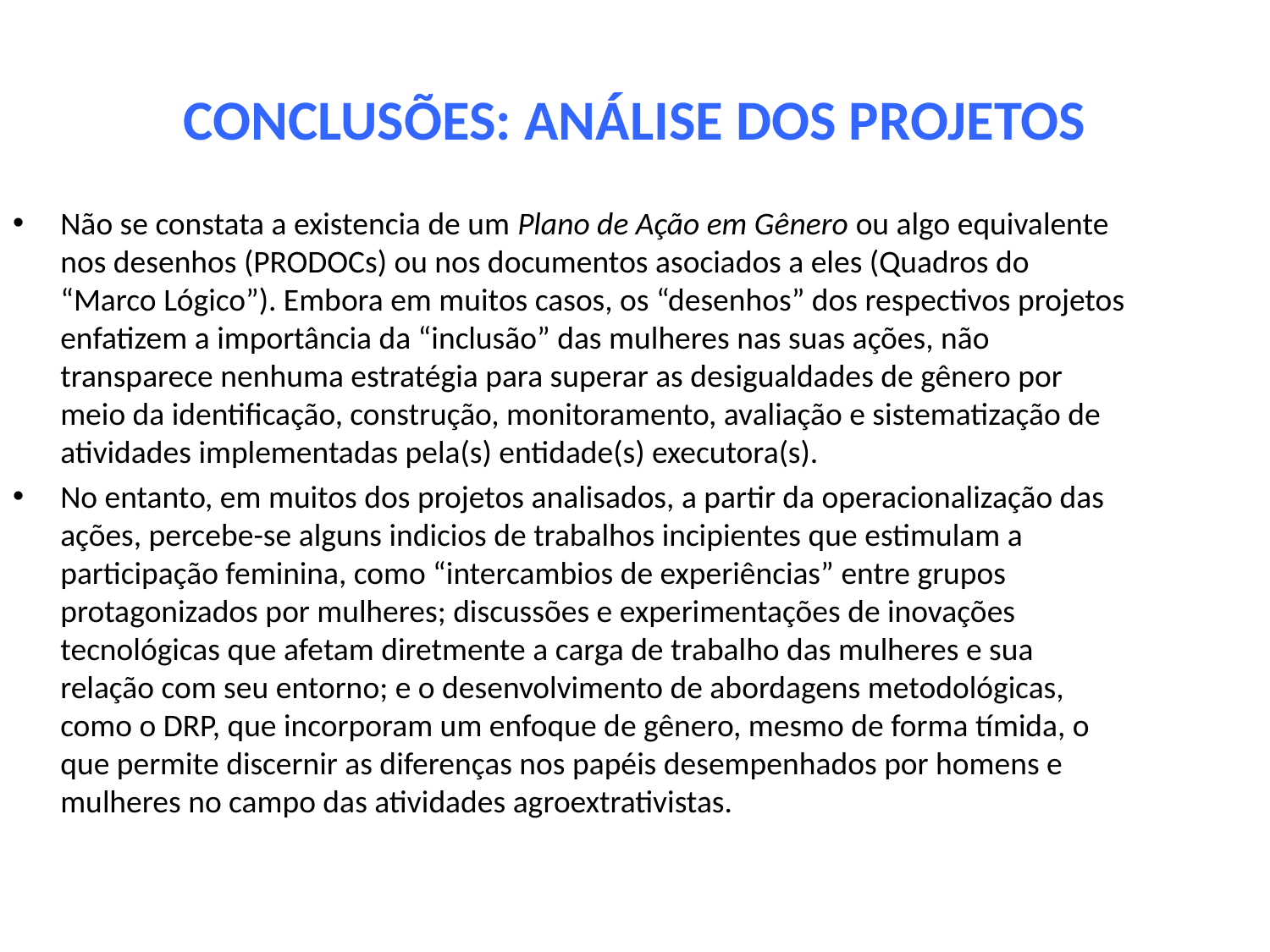

# CONCLUSÕES: ANÁLISE DOS PROJETOS
Não se constata a existencia de um Plano de Ação em Gênero ou algo equivalente nos desenhos (PRODOCs) ou nos documentos asociados a eles (Quadros do “Marco Lógico”). Embora em muitos casos, os “desenhos” dos respectivos projetos enfatizem a importância da “inclusão” das mulheres nas suas ações, não transparece nenhuma estratégia para superar as desigualdades de gênero por meio da identificação, construção, monitoramento, avaliação e sistematização de atividades implementadas pela(s) entidade(s) executora(s).
No entanto, em muitos dos projetos analisados, a partir da operacionalização das ações, percebe-se alguns indicios de trabalhos incipientes que estimulam a participação feminina, como “intercambios de experiências” entre grupos protagonizados por mulheres; discussões e experimentações de inovações tecnológicas que afetam diretmente a carga de trabalho das mulheres e sua relação com seu entorno; e o desenvolvimento de abordagens metodológicas, como o DRP, que incorporam um enfoque de gênero, mesmo de forma tímida, o que permite discernir as diferenças nos papéis desempenhados por homens e mulheres no campo das atividades agroextrativistas.